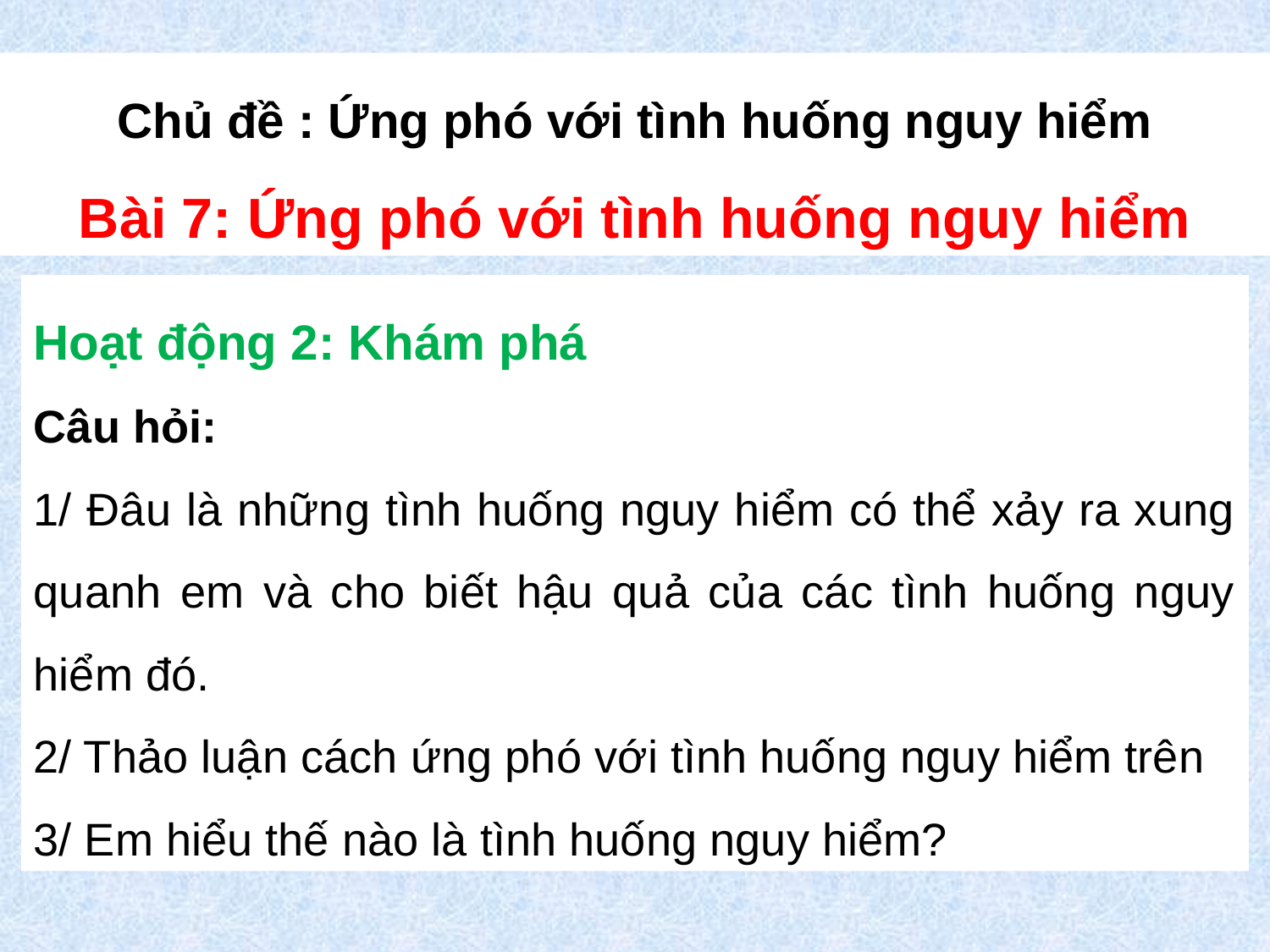

Chủ đề : Ứng phó với tình huống nguy hiểm
Bài 7: Ứng phó với tình huống nguy hiểm
Hoạt động 2: Khám phá
Câu hỏi:
1/ Đâu là những tình huống nguy hiểm có thể xảy ra xung quanh em và cho biết hậu quả của các tình huống nguy hiểm đó.
2/ Thảo luận cách ứng phó với tình huống nguy hiểm trên
3/ Em hiểu thế nào là tình huống nguy hiểm?